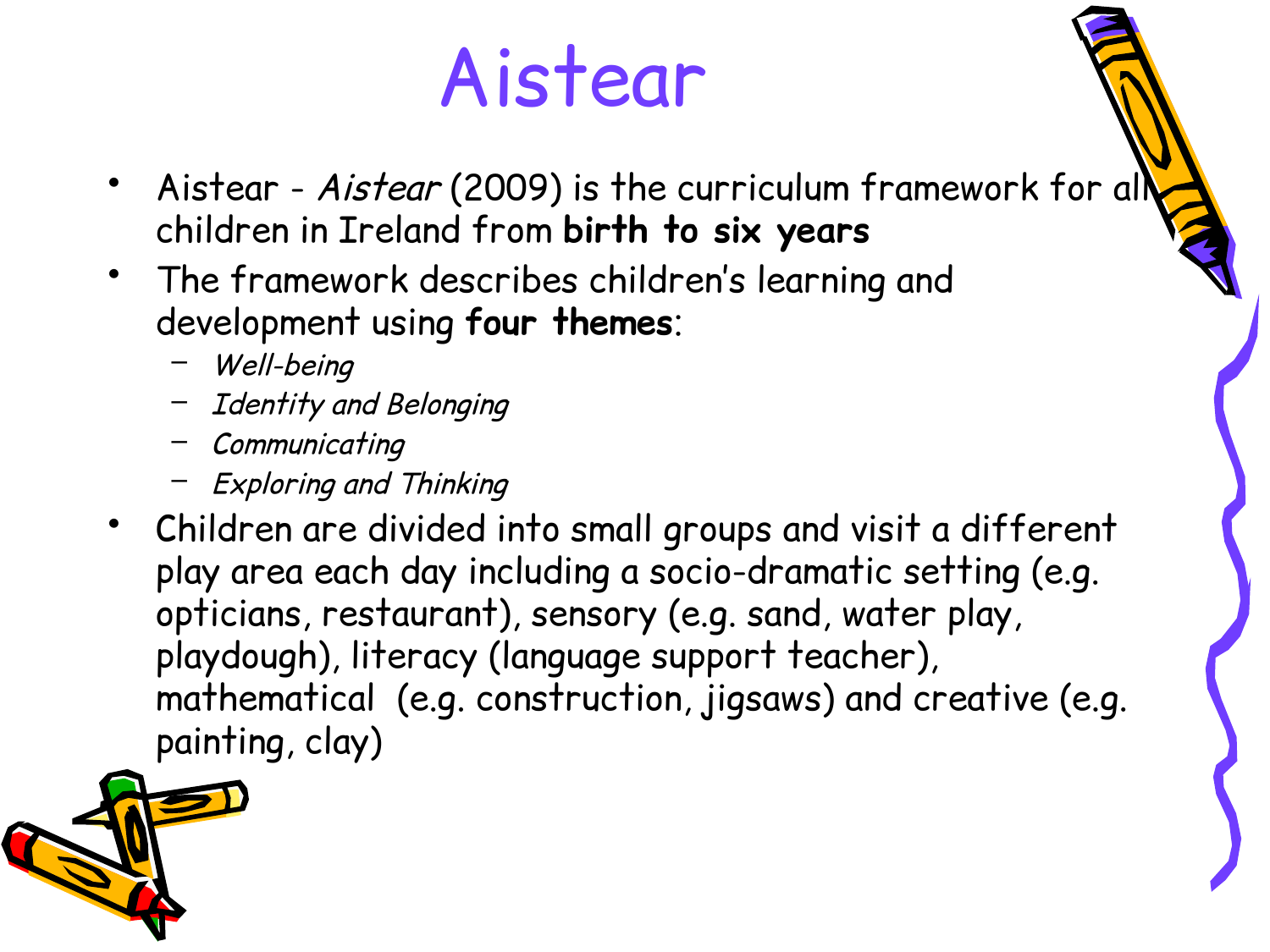

# Aistear
Aistear - Aistear (2009) is the curriculum framework for all children in Ireland from birth to six years
The framework describes children’s learning and development using four themes:
Well-being
Identity and Belonging
Communicating
Exploring and Thinking
Children are divided into small groups and visit a different play area each day including a socio-dramatic setting (e.g. opticians, restaurant), sensory (e.g. sand, water play, playdough), literacy (language support teacher), mathematical  (e.g. construction, jigsaws) and creative (e.g. painting, clay)